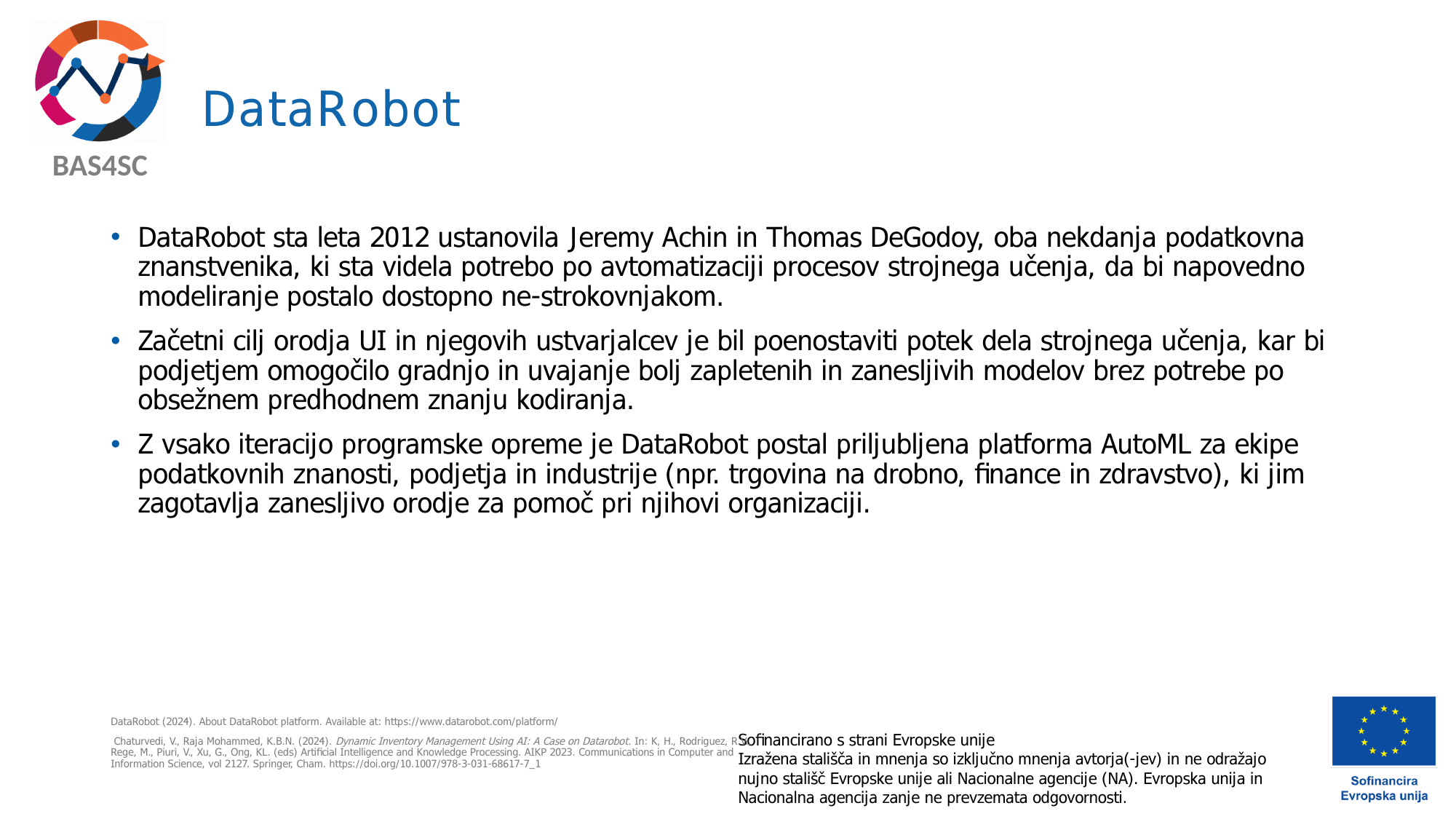

# DataRobot
DataRobot sta leta 2012 ustanovila Jeremy Achin in Thomas DeGodoy, oba nekdanja podatkovna znanstvenika, ki sta videla potrebo po avtomatizaciji procesov strojnega učenja, da bi napovedno modeliranje postalo dostopno ne-strokovnjakom.
Začetni cilj orodja UI in njegovih ustvarjalcev je bil poenostaviti potek dela strojnega učenja, kar bi podjetjem omogočilo gradnjo in uvajanje bolj zapletenih in zanesljivih modelov brez potrebe po obsežnem predhodnem znanju kodiranja.
Z vsako iteracijo programske opreme je DataRobot postal priljubljena platforma AutoML za ekipe podatkovnih znanosti, podjetja in industrije (npr. trgovina na drobno, finance in zdravstvo), ki jim zagotavlja zanesljivo orodje za pomoč pri njihovi organizaciji.
DataRobot (2024). About DataRobot platform. Available at: https://www.datarobot.com/platform/
 Chaturvedi, V., Raja Mohammed, K.B.N. (2024). Dynamic Inventory Management Using AI: A Case on Datarobot. In: K, H., Rodriguez, R.V., Rege, M., Piuri, V., Xu, G., Ong, KL. (eds) Artificial Intelligence and Knowledge Processing. AIKP 2023. Communications in Computer and Information Science, vol 2127. Springer, Cham. https://doi.org/10.1007/978-3-031-68617-7_1